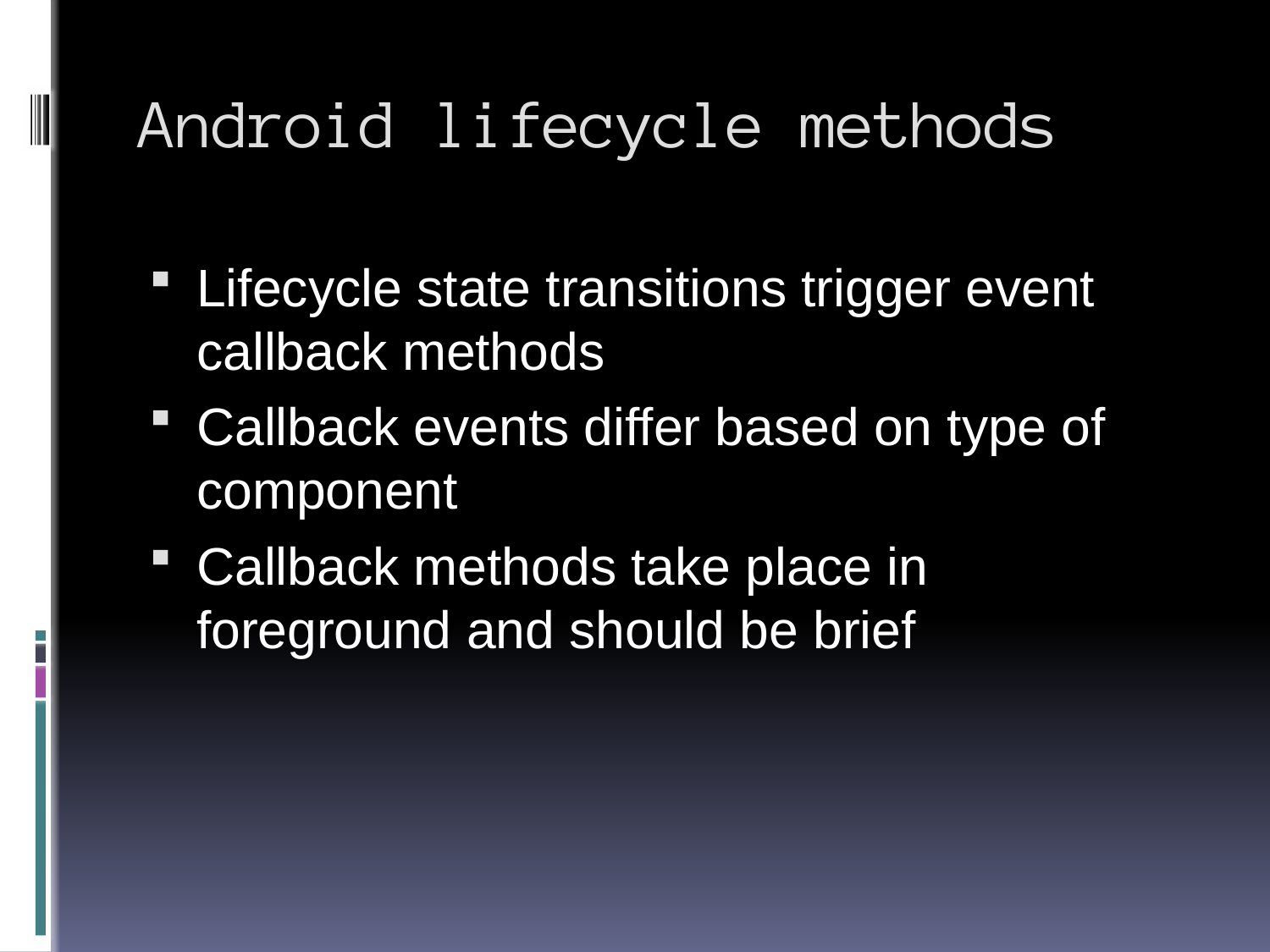

# Android lifecycle methods
Lifecycle state transitions trigger event callback methods
Callback events differ based on type of component
Callback methods take place in foreground and should be brief